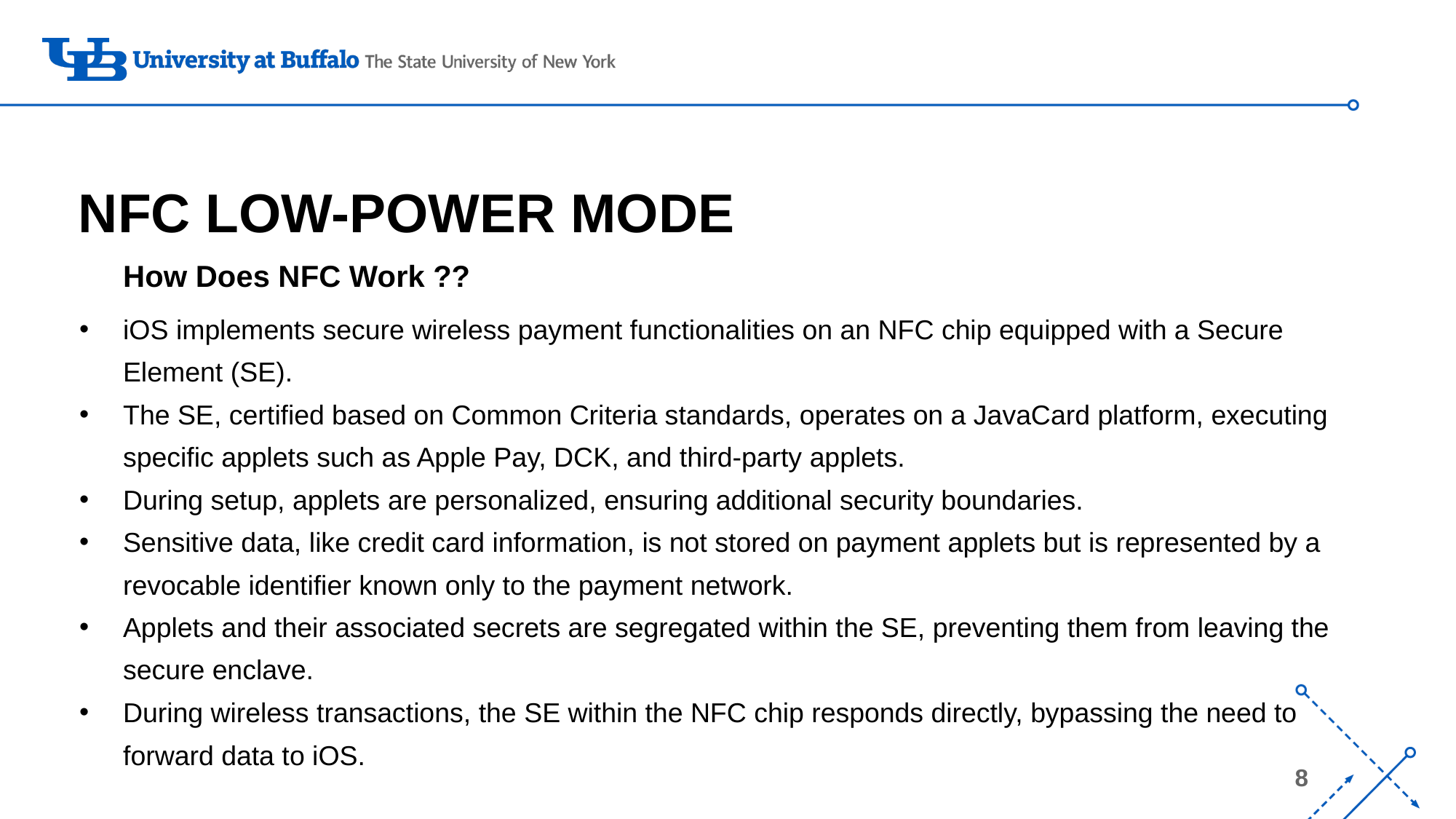

# NFC LOW-POWER MODE
How Does NFC Work ??
iOS implements secure wireless payment functionalities on an NFC chip equipped with a Secure Element (SE).
The SE, certified based on Common Criteria standards, operates on a JavaCard platform, executing specific applets such as Apple Pay, DCK, and third-party applets.
During setup, applets are personalized, ensuring additional security boundaries.
Sensitive data, like credit card information, is not stored on payment applets but is represented by a revocable identifier known only to the payment network.
Applets and their associated secrets are segregated within the SE, preventing them from leaving the secure enclave.
During wireless transactions, the SE within the NFC chip responds directly, bypassing the need to forward data to iOS.